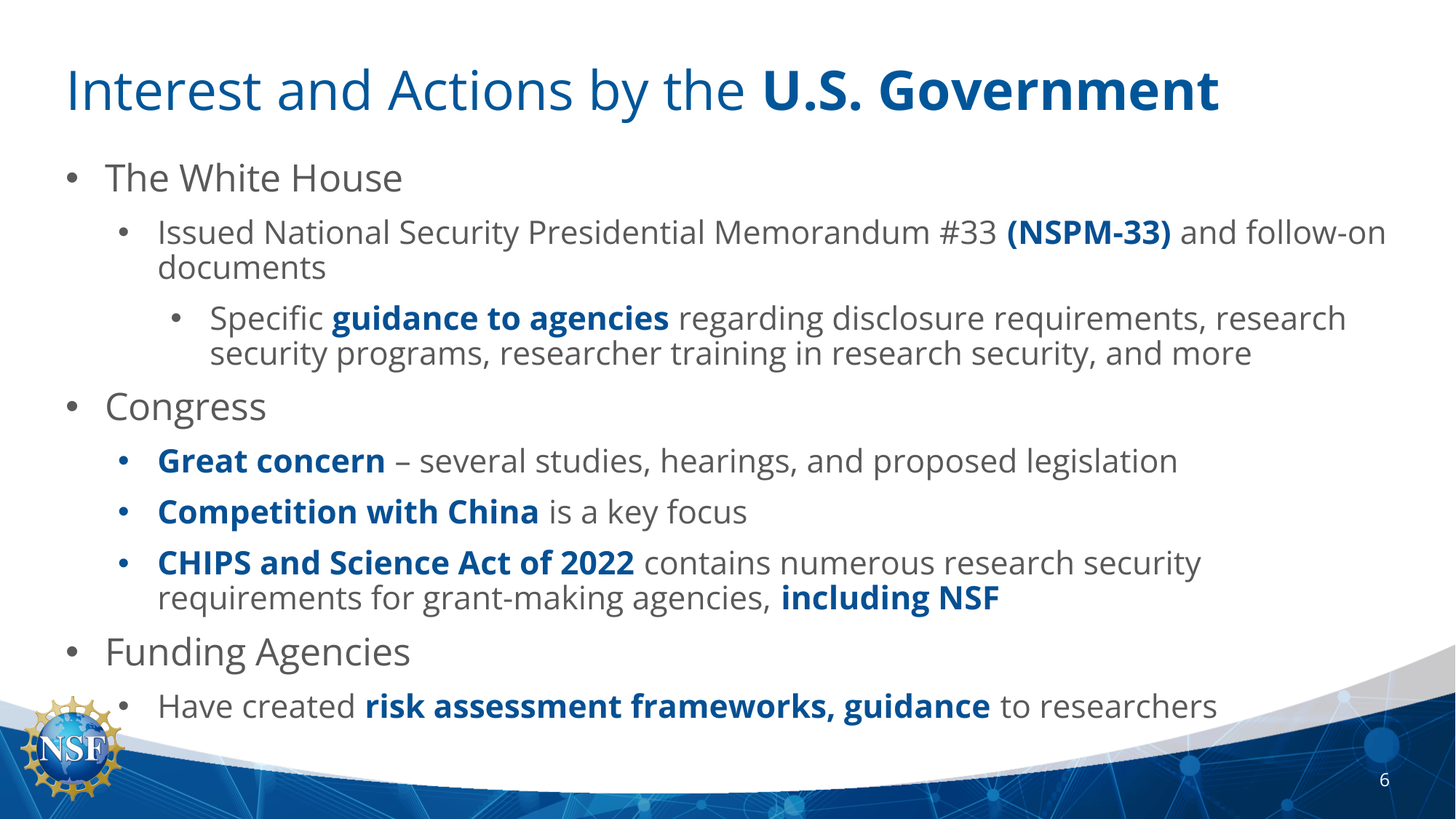

# Interest and Actions by the U.S. Government
The White House
Issued National Security Presidential Memorandum #33 (NSPM-33) and follow-on documents
Specific guidance to agencies regarding disclosure requirements, research security programs, researcher training in research security, and more
Congress
Great concern – several studies, hearings, and proposed legislation
Competition with China is a key focus
CHIPS and Science Act of 2022 contains numerous research security requirements for grant-making agencies, including NSF
Funding Agencies
Have created risk assessment frameworks, guidance to researchers
6